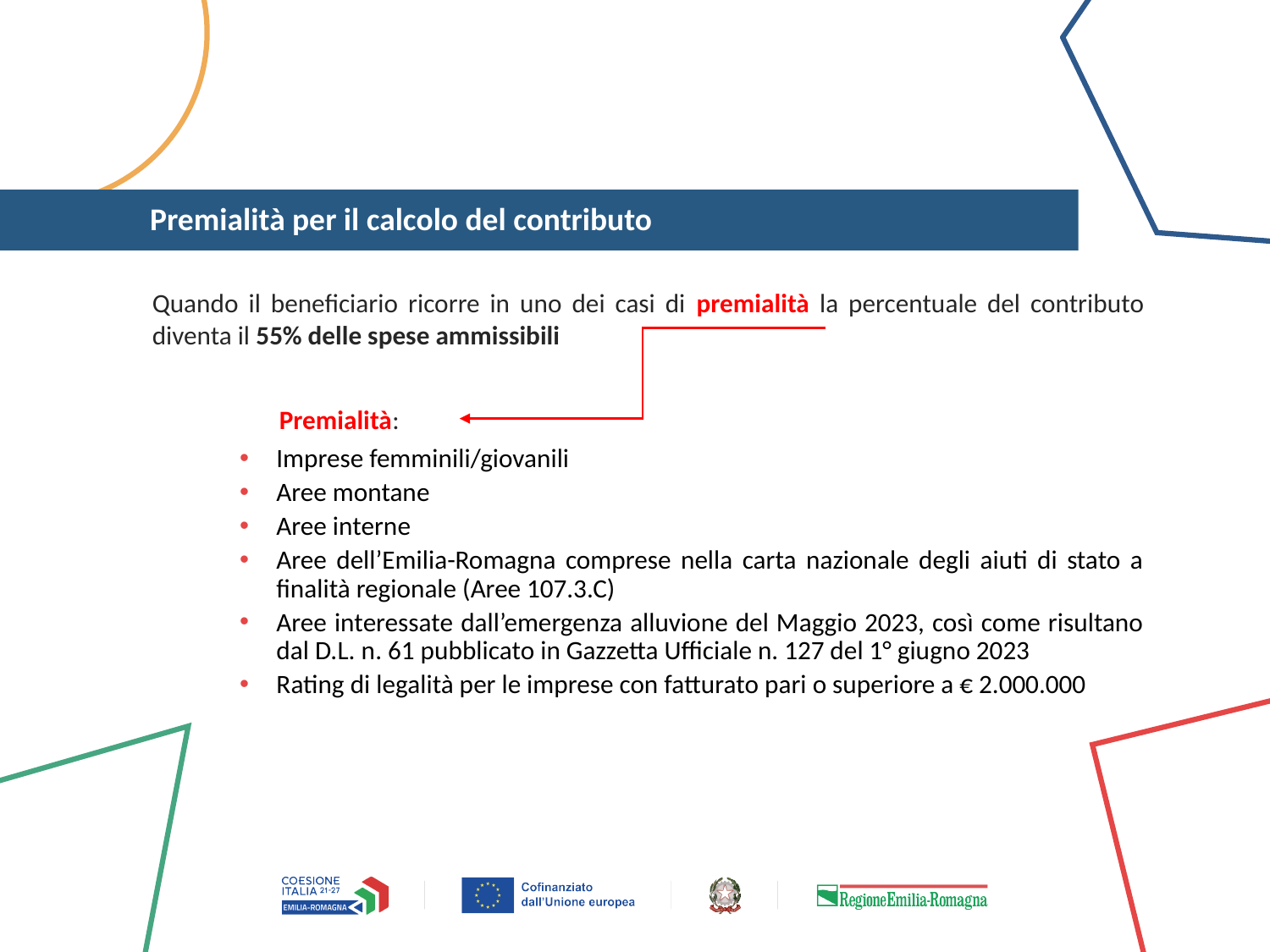

# Premialità per il calcolo del contributo
Quando il beneficiario ricorre in uno dei casi di premialità la percentuale del contributo diventa il 55% delle spese ammissibili

	Premialità:
Imprese femminili/giovanili
Aree montane
Aree interne
Aree dell’Emilia-Romagna comprese nella carta nazionale degli aiuti di stato a finalità regionale (Aree 107.3.C)
Aree interessate dall’emergenza alluvione del Maggio 2023, così come risultano dal D.L. n. 61 pubblicato in Gazzetta Ufficiale n. 127 del 1° giugno 2023
Rating di legalità per le imprese con fatturato pari o superiore a € 2.000.000